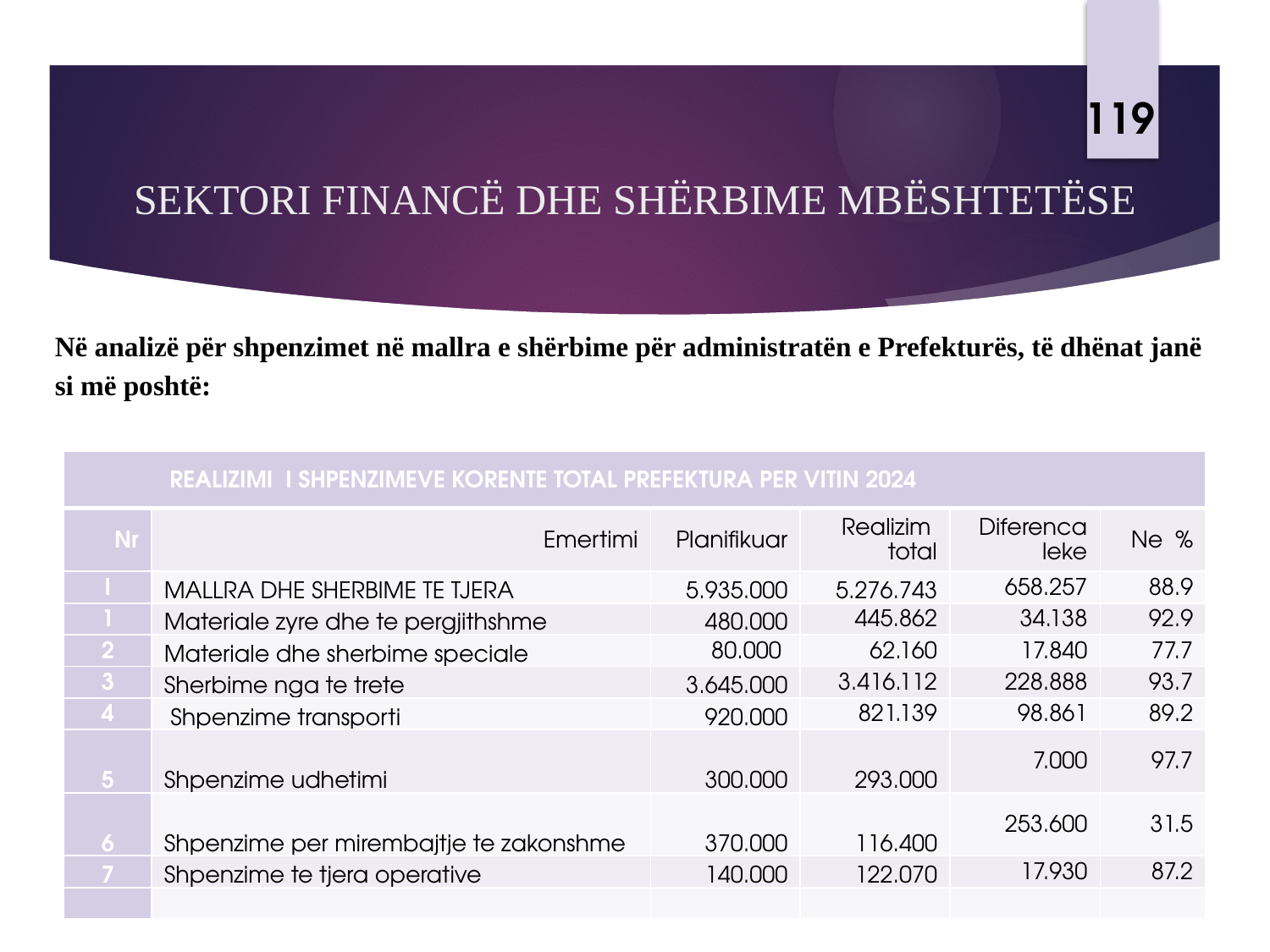

119
# SEKTORI FINANCË DHE SHËRBIME MBËSHTETËSE
Në analizë për shpenzimet në mallra e shërbime për administratën e Prefekturës, të dhënat janë si më poshtë:
| REALIZIMI I SHPENZIMEVE KORENTE TOTAL PREFEKTURA PER VITIN 2024 |  |  |  |  |  |
| --- | --- | --- | --- | --- | --- |
| Nr | Emertimi | Planifikuar | Realizim total | Diferenca leke | Ne % |
| I | MALLRA DHE SHERBIME TE TJERA | 5.935.000 | 5.276.743 | 658.257 | 88.9 |
| 1 | Materiale zyre dhe te pergjithshme | 480.000 | 445.862 | 34.138 | 92.9 |
| 2 | Materiale dhe sherbime speciale | 80.000 | 62.160 | 17.840 | 77.7 |
| 3 | Sherbime nga te trete | 3.645.000 | 3.416.112 | 228.888 | 93.7 |
| 4 | Shpenzime transporti | 920.000 | 821.139 | 98.861 | 89.2 |
| 5 | Shpenzime udhetimi | 300.000 | 293.000 | 7.000 | 97.7 |
| 6 | Shpenzime per mirembajtje te zakonshme | 370.000 | 116.400 | 253.600 | 31.5 |
| 7 | Shpenzime te tjera operative | 140.000 | 122.070 | 17.930 | 87.2 |
|  |  |  |  |  |  |